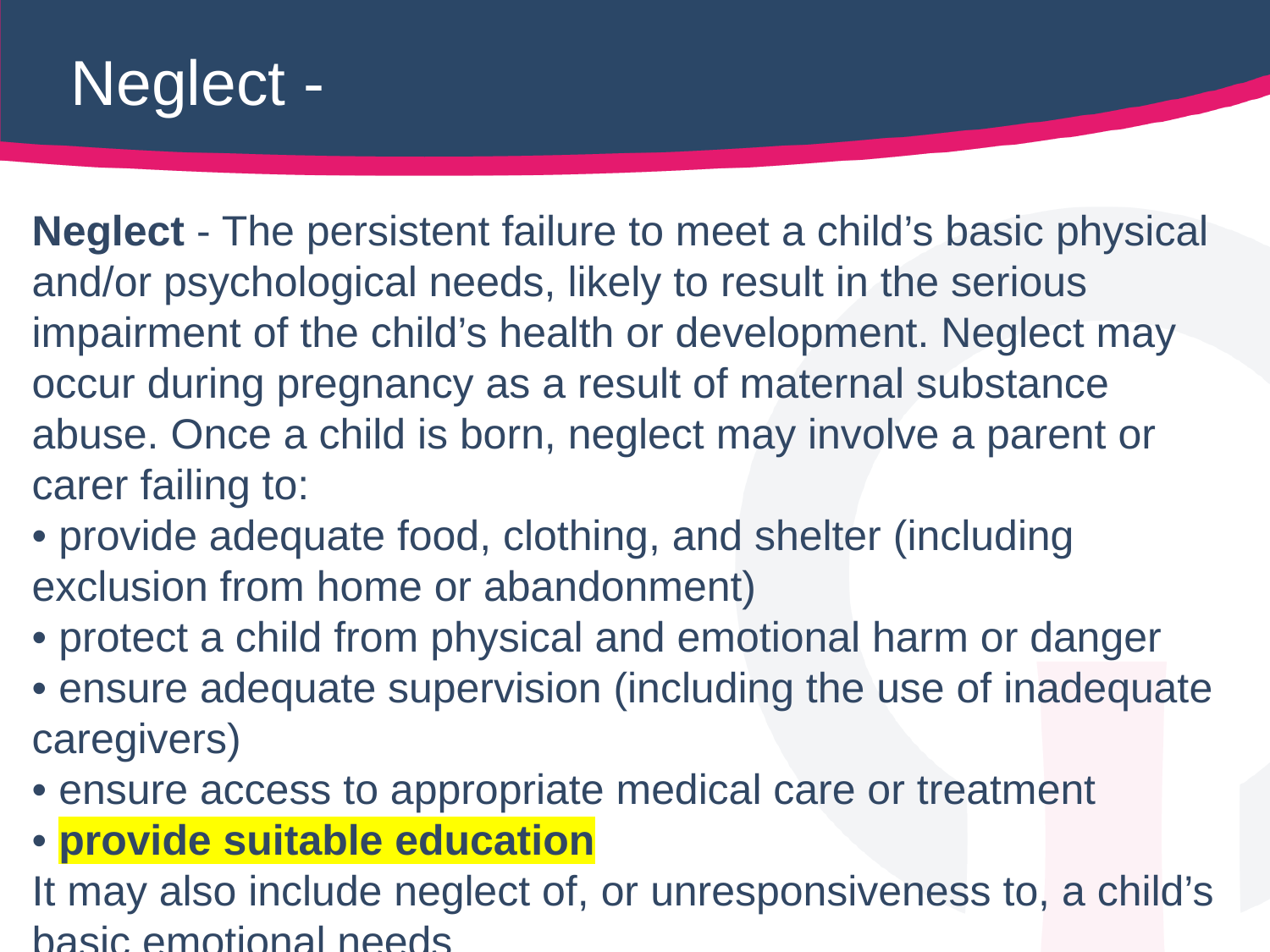

# Neglect -
Neglect - The persistent failure to meet a child’s basic physical and/or psychological needs, likely to result in the serious impairment of the child’s health or development. Neglect may occur during pregnancy as a result of maternal substance abuse. Once a child is born, neglect may involve a parent or carer failing to:
• provide adequate food, clothing, and shelter (including exclusion from home or abandonment)
• protect a child from physical and emotional harm or danger
• ensure adequate supervision (including the use of inadequate caregivers)
• ensure access to appropriate medical care or treatment
• provide suitable education
It may also include neglect of, or unresponsiveness to, a child’s basic emotional needs